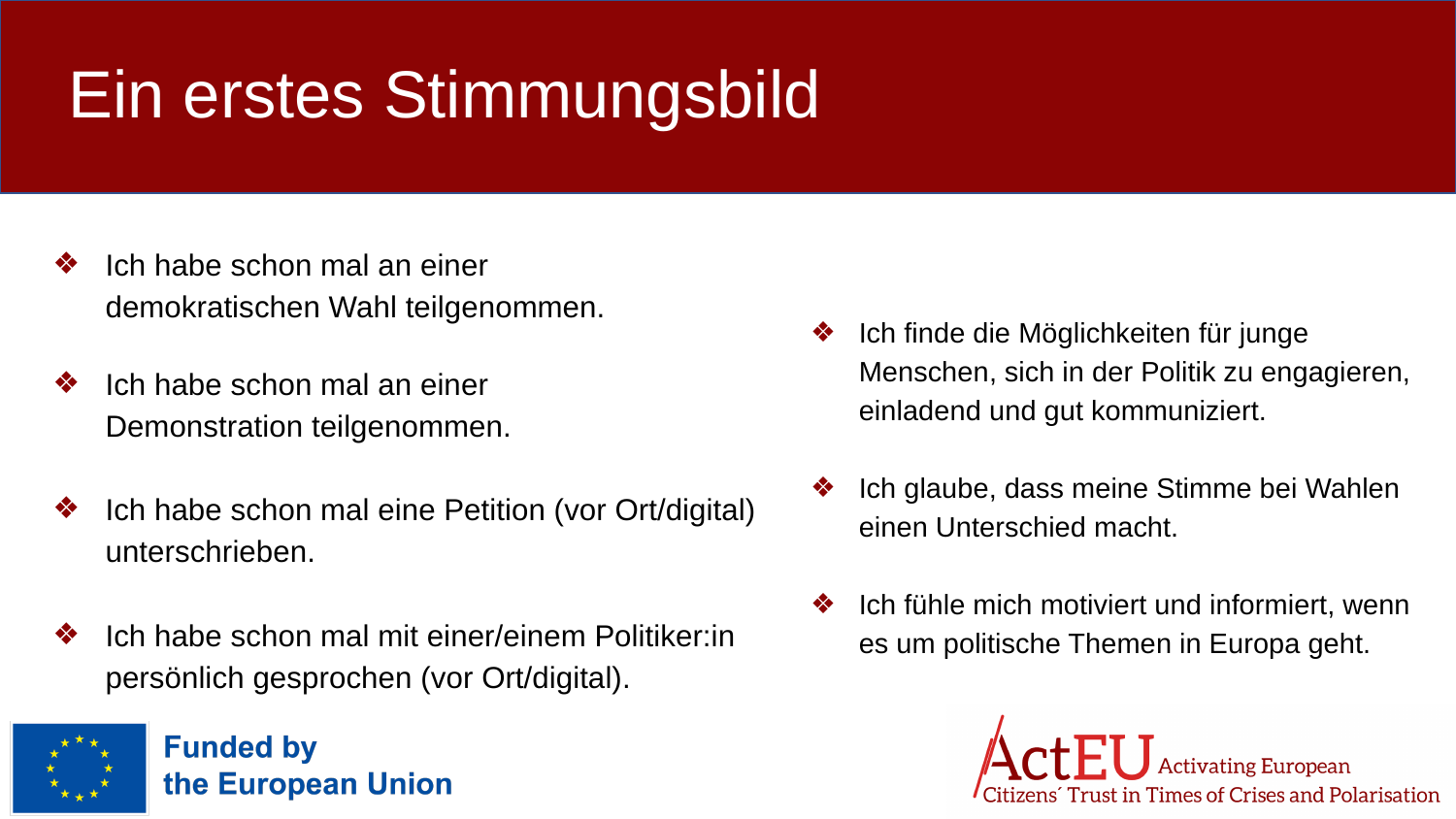

# Ein erstes Stimmungsbild
Ich habe schon mal an einer
demokratischen Wahl teilgenommen.
Ich habe schon mal an einer
Demonstration teilgenommen.
Ich habe schon mal eine Petition (vor Ort/digital) unterschrieben.
Ich habe schon mal mit einer/einem Politiker:in persönlich gesprochen (vor Ort/digital).

Ich finde die Möglichkeiten für junge Menschen, sich in der Politik zu engagieren, einladend und gut kommuniziert.

Ich glaube, dass meine Stimme bei Wahlen einen Unterschied macht.
Ich fühle mich motiviert und informiert, wenn es um politische Themen in Europa geht.